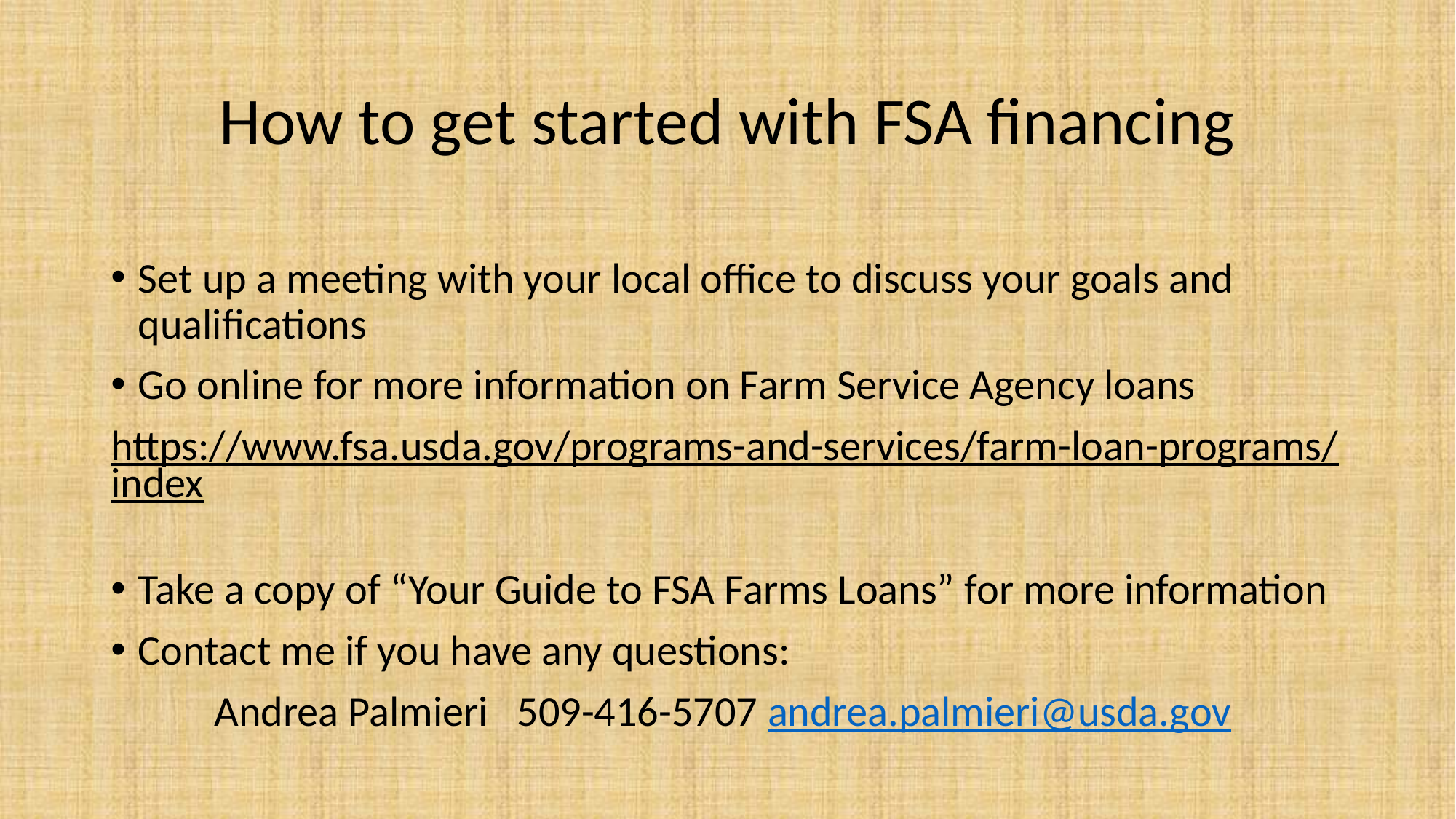

# How to get started with FSA financing
Set up a meeting with your local office to discuss your goals and qualifications
Go online for more information on Farm Service Agency loans
https://www.fsa.usda.gov/programs-and-services/farm-loan-programs/index
Take a copy of “Your Guide to FSA Farms Loans” for more information
Contact me if you have any questions:
Andrea Palmieri   509-416-5707 andrea.palmieri@usda.gov